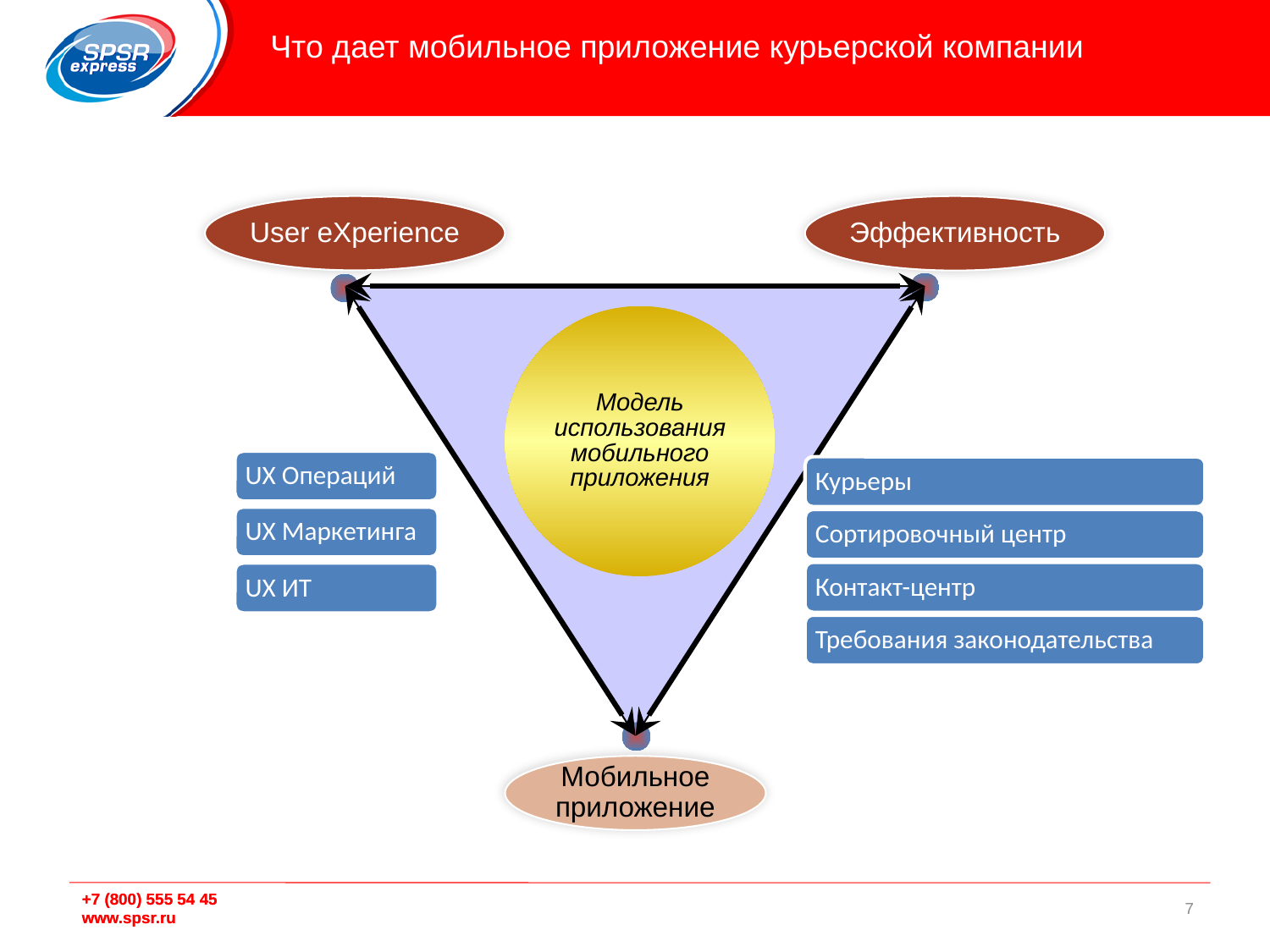

# Что дает мобильное приложение курьерской компании
User eXperience
Эффективность

Модель
использования мобильного приложения
UX Операций
UX Маркетинга
UX ИТ
Курьеры
Сортировочный центр
Контакт-центр
Требования законодательства

Мобильное приложение
7